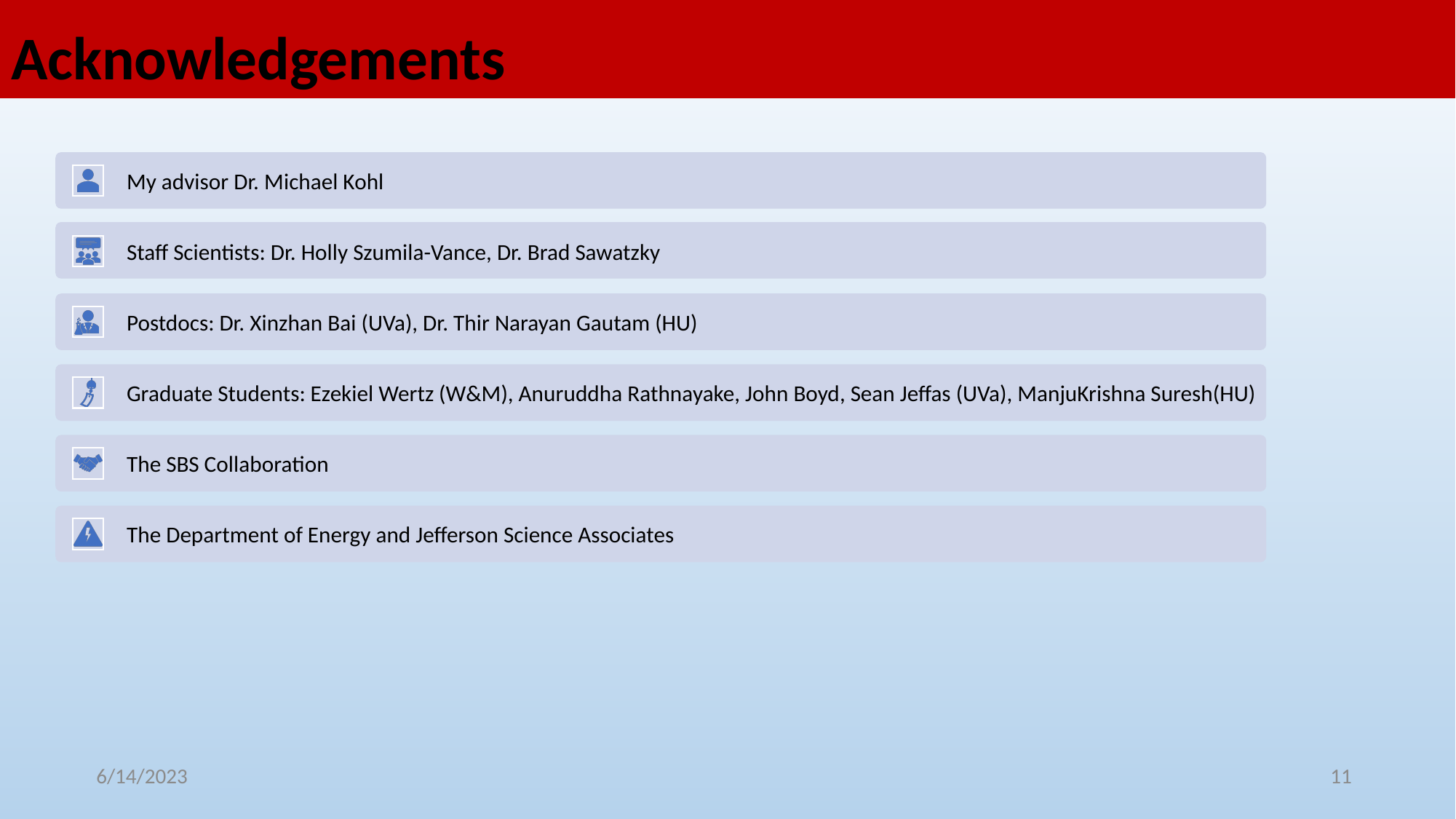

Acknowledgements
My advisor Dr. Michael Kohl
Staff Scientists: Dr. Holly Szumila-Vance, Dr. Brad Sawatzky
Postdocs: Dr. Xinzhan Bai (UVa), Dr. Thir Narayan Gautam (HU)
Graduate Students: Ezekiel Wertz (W&M), Anuruddha Rathnayake, John Boyd, Sean Jeffas (UVa), ManjuKrishna Suresh(HU)
The SBS Collaboration
The Department of Energy and Jefferson Science Associates
6/14/2023
11